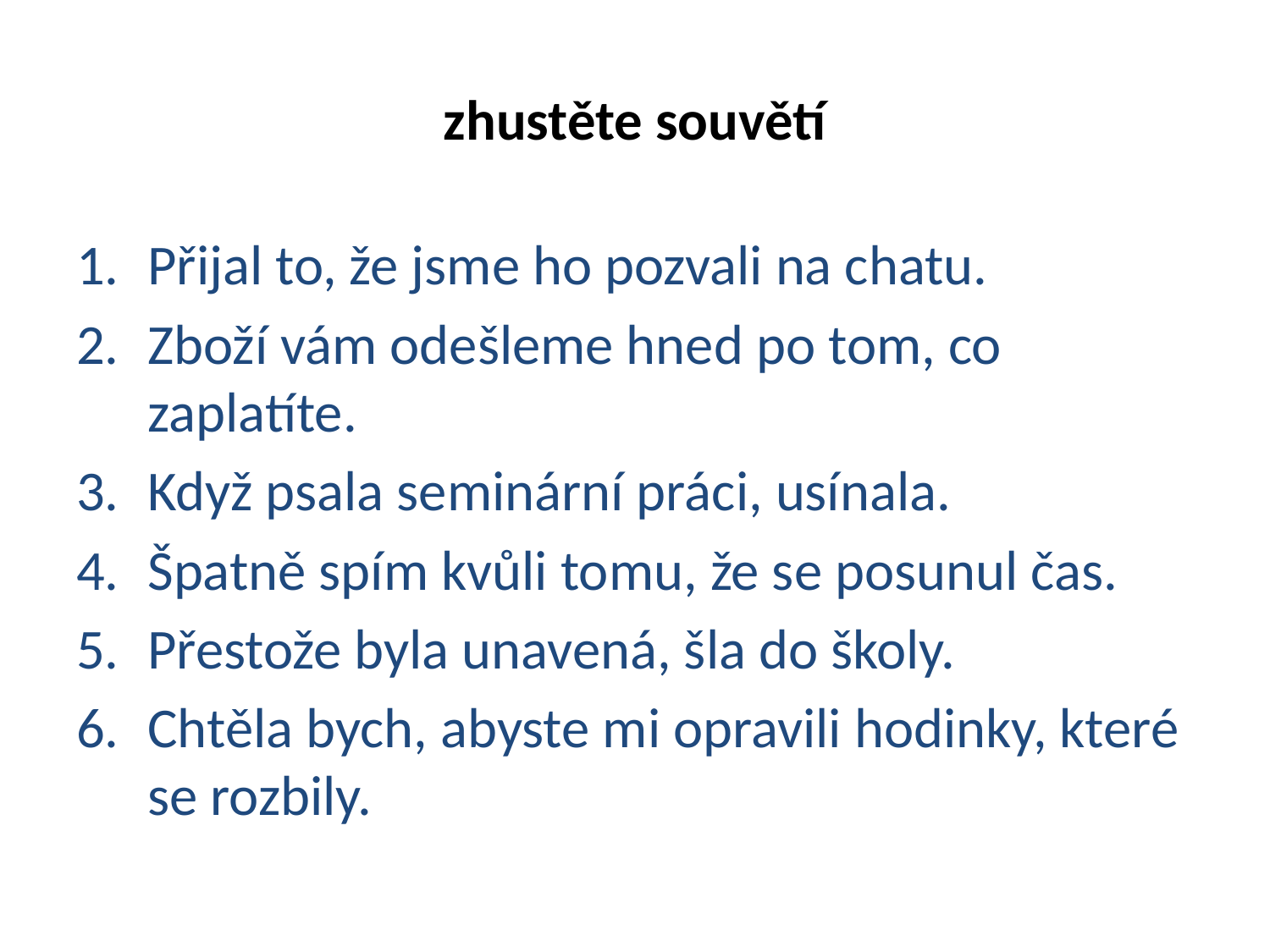

# zhustěte souvětí
Přijal to, že jsme ho pozvali na chatu.
Zboží vám odešleme hned po tom, co zaplatíte.
Když psala seminární práci, usínala.
Špatně spím kvůli tomu, že se posunul čas.
Přestože byla unavená, šla do školy.
Chtěla bych, abyste mi opravili hodinky, které se rozbily.